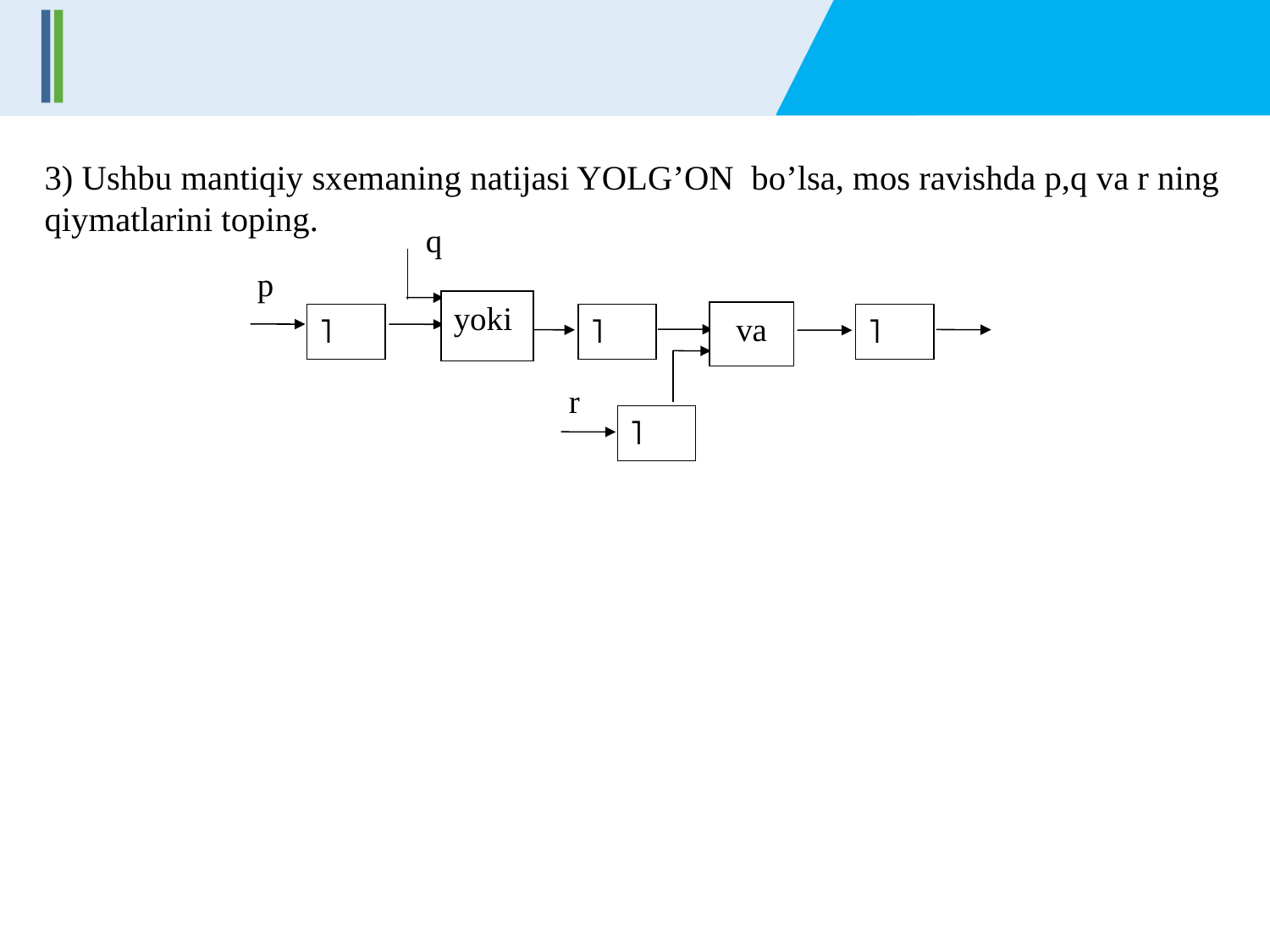

3) Ushbu mantiqiy sxemaning natijasi YOLG’ON  bo’lsa, mos ravishda p,q va r ning qiymatlarini toping.
q
yoki
va
˥
˥
˥
˥
p
r